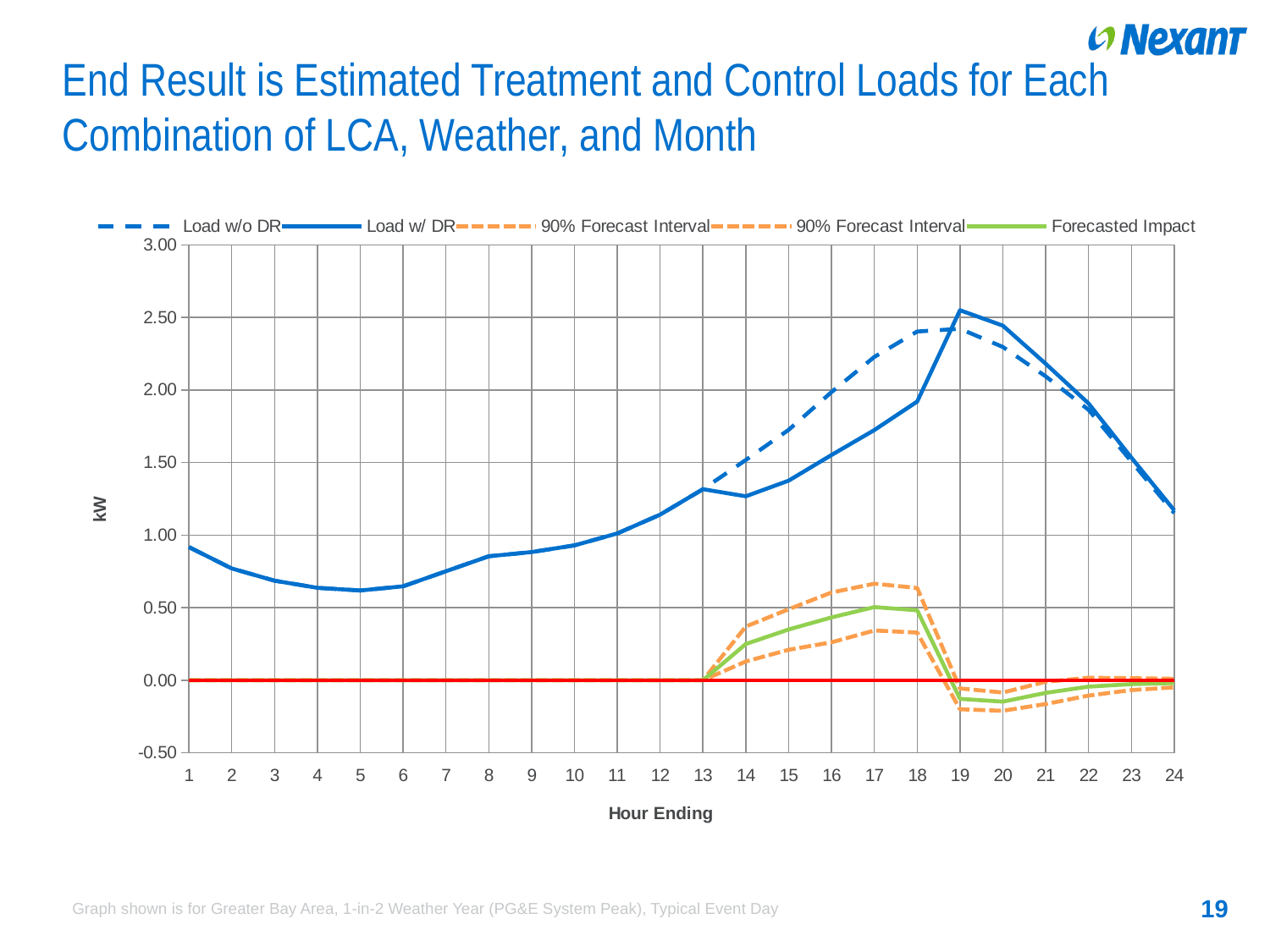

# End Result is Estimated Treatment and Control Loads for Each Combination of LCA, Weather, and Month

### Chart

| Category |  |  |  |  |  |  |
|---|---|---|---|---|---|---|
19
Graph shown is for Greater Bay Area, 1-in-2 Weather Year (PG&E System Peak), Typical Event Day